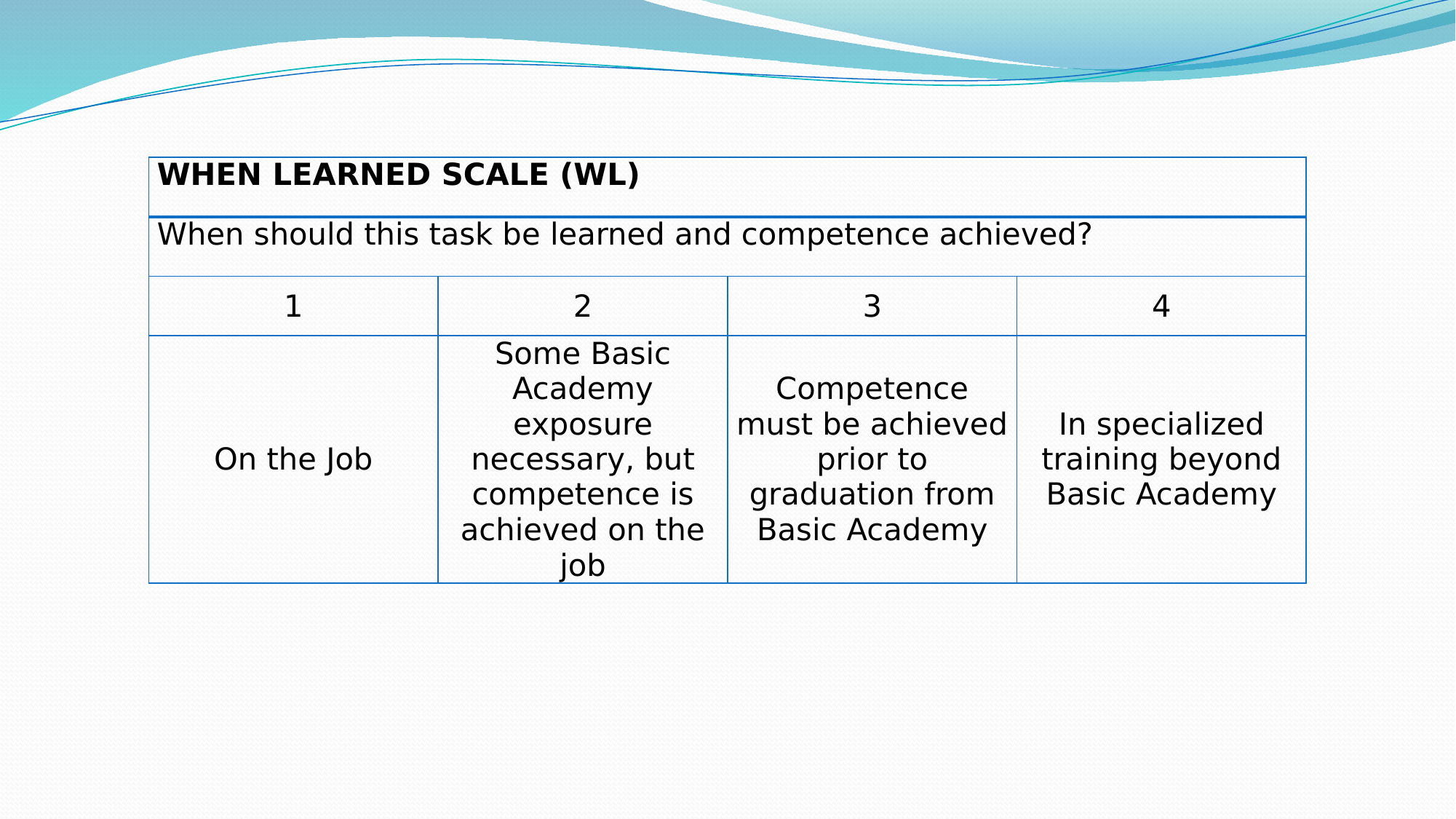

| WHEN LEARNED SCALE (WL) |  |  |  |
| --- | --- | --- | --- |
| When should this task be learned and competence achieved? |  |  |  |
| 1 | 2 | 3 | 4 |
| On the Job | Some Basic Academy exposure necessary, but competence is achieved on the job | Competence must be achieved prior to graduation from Basic Academy | In specialized training beyond Basic Academy |